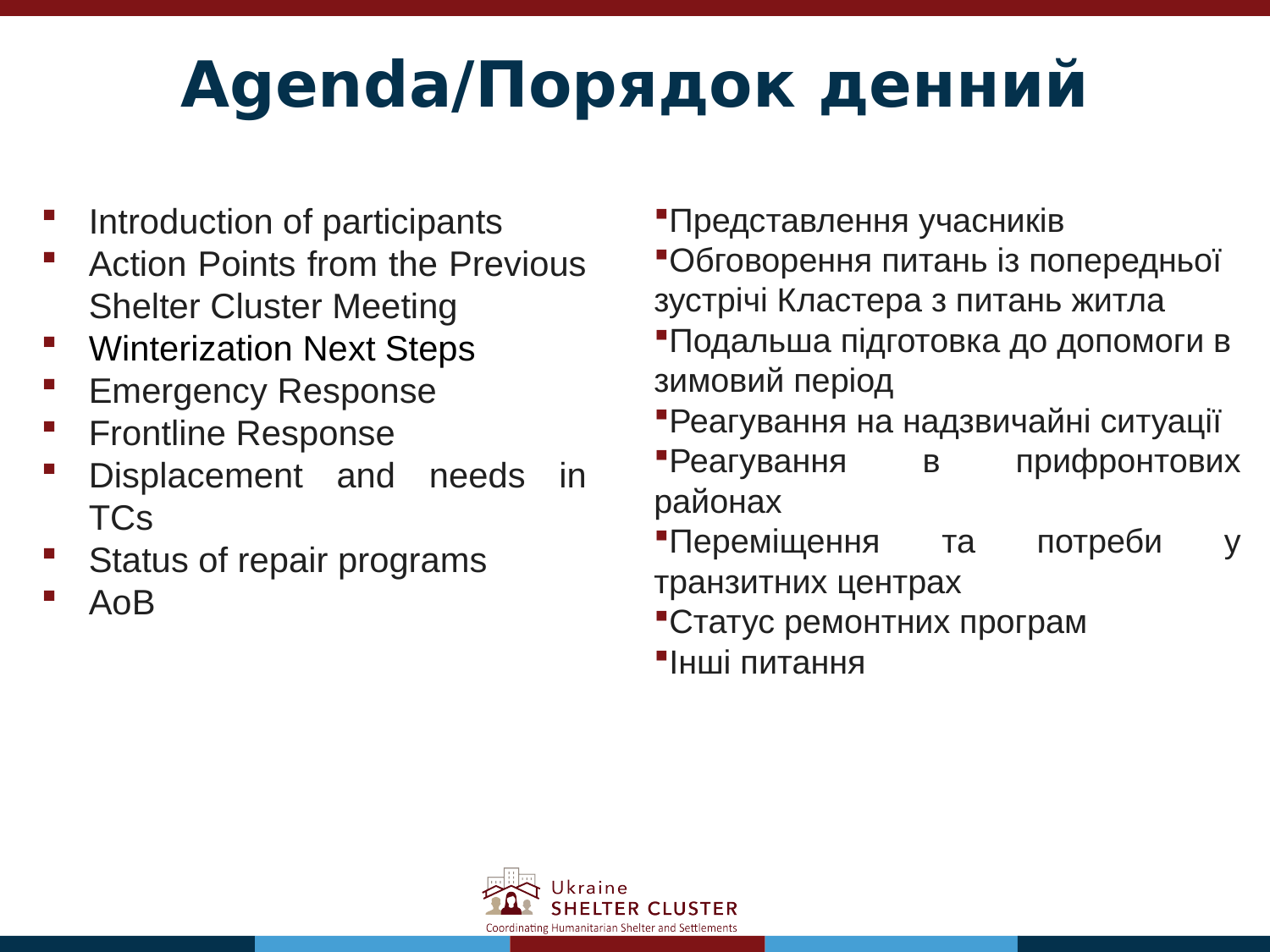

# Agenda/Порядок денний
Introduction of participants
Action Points from the Previous Shelter Cluster Meeting
Winterization Next Steps
Emergency Response
Frontline Response
Displacement and needs in TCs
Status of repair programs
AoB

Представлення учасників
Обговорення питань із попередньої зустрічі Кластера з питань житла
Подальша підготовка до допомоги в зимовий період
Реагування на надзвичайні ситуації
Реагування в прифронтових районах
Переміщення та потреби у транзитних центрах
Статус ремонтних програм
Інші питання